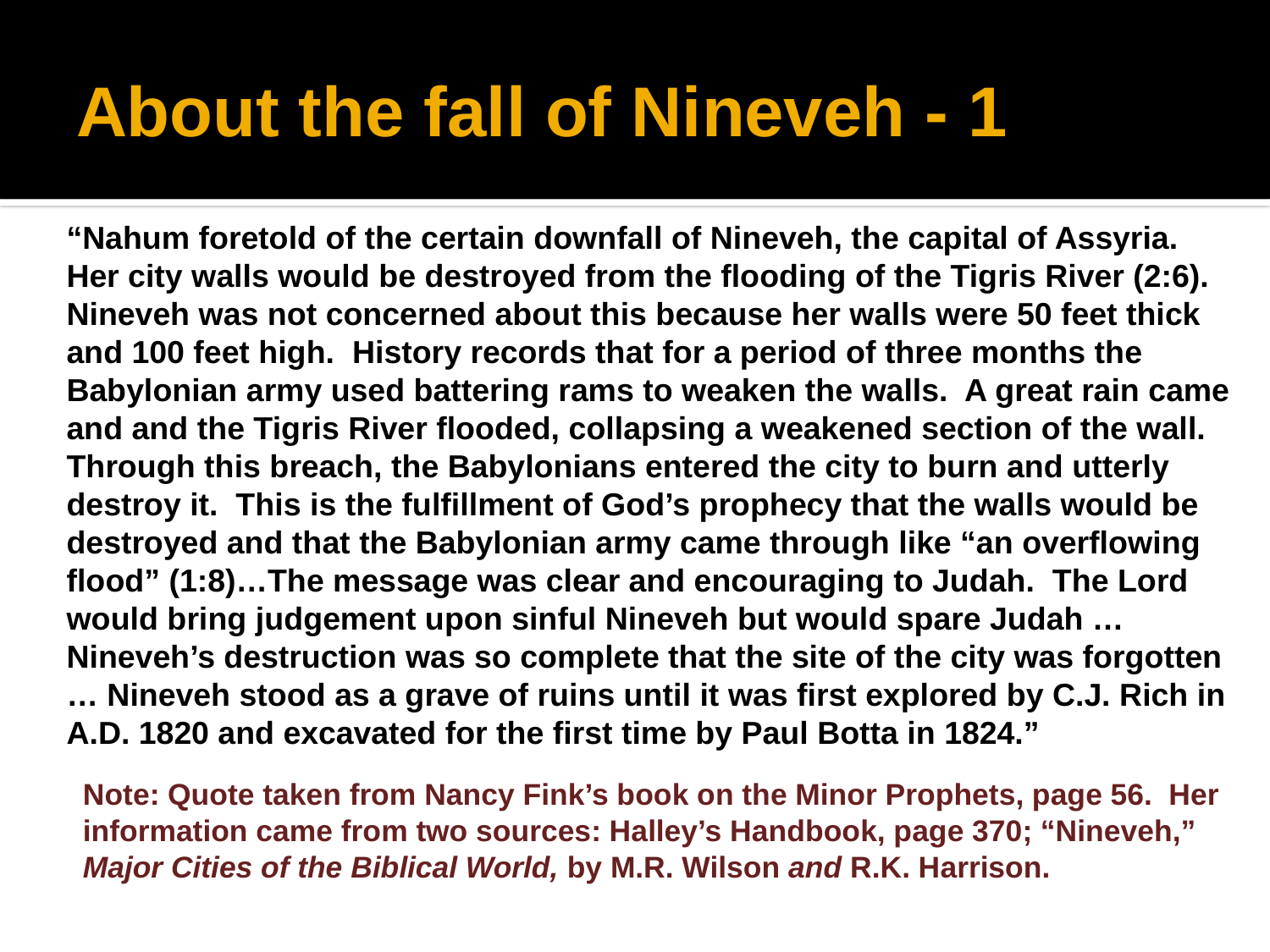

# About the fall of Nineveh - 1
“Nahum foretold of the certain downfall of Nineveh, the capital of Assyria.  Her city walls would be destroyed from the flooding of the Tigris River (2:6).  Nineveh was not concerned about this because her walls were 50 feet thick and 100 feet high.  History records that for a period of three months the Babylonian army used battering rams to weaken the walls.  A great rain came and and the Tigris River flooded, collapsing a weakened section of the wall.  Through this breach, the Babylonians entered the city to burn and utterly destroy it.  This is the fulfillment of God’s prophecy that the walls would be destroyed and that the Babylonian army came through like “an overflowing flood” (1:8)…The message was clear and encouraging to Judah.  The Lord would bring judgement upon sinful Nineveh but would spare Judah … Nineveh’s destruction was so complete that the site of the city was forgotten … Nineveh stood as a grave of ruins until it was first explored by C.J. Rich in A.D. 1820 and excavated for the first time by Paul Botta in 1824.”

  Note: Quote taken from Nancy Fink’s book on the Minor Prophets, page 56.  Her
  information came from two sources: Halley’s Handbook, page 370; “Nineveh,”
  Major Cities of the Biblical World, by M.R. Wilson and R.K. Harrison.